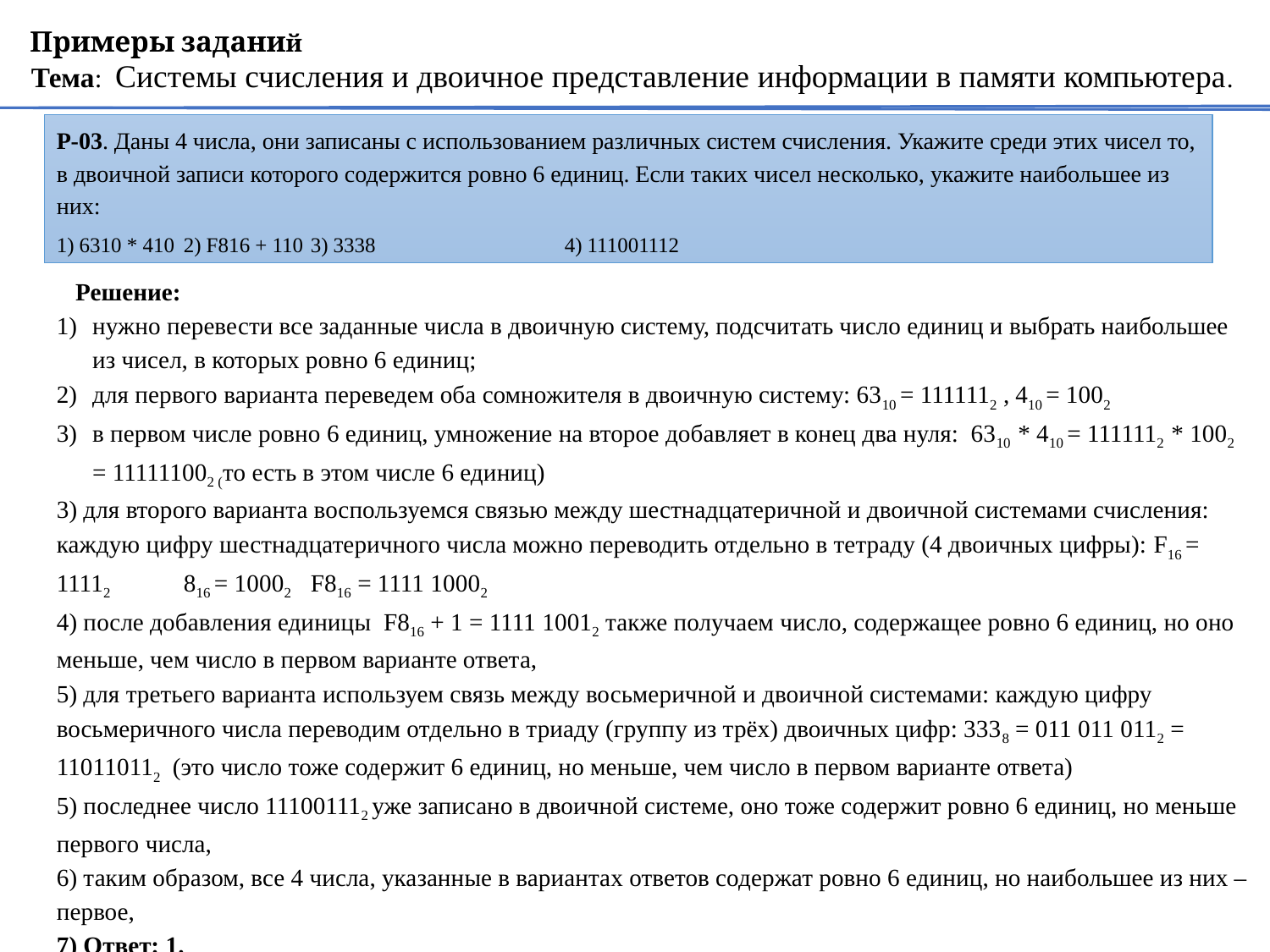

Тема:  Системы счисления и двоичное представление информации в памяти компьютера.
Примеры заданий
Р-03. Даны 4 числа, они записаны с использованием различных систем счисления. Укажите среди этих чисел то, в двоичной записи которого содержится ровно 6 единиц. Если таких чисел несколько, укажите наибольшее из них:
1) 6310 * 410	2) F816 + 110	3) 3338		4) 111001112
Решение:
нужно перевести все заданные числа в двоичную систему, подсчитать число единиц и выбрать наибольшее из чисел, в которых ровно 6 единиц;
для первого варианта переведем оба сомножителя в двоичную систему: 63­10 = 111111­2 , 410 = 100­2
в первом числе ровно 6 единиц, умножение на второе добавляет в конец два нуля:  63­10  * 410 = 111111­2  * 100­2 = 111111­002 (то есть в этом числе 6 единиц)
3) для второго варианта воспользуемся связью между шестнадцатеричной и двоичной системами счисления: каждую цифру шестнадцатеричного числа можно переводить отдельно в тетраду (4 двоичных цифры): F­16 = 1111­2 	816 = 100­02	F816 = 1111 10002
4) после добавления единицы  F816 + 1 = 1111 10012 также получаем число, содержащее ровно 6 единиц, но оно меньше, чем число в первом варианте ответа,
5) для третьего варианта используем связь между восьмеричной и двоичной системами: каждую цифру восьмеричного числа переводим отдельно в триаду (группу из трёх) двоичных цифр: 3338 = 011 011 011­2 = 110110112  (это число тоже содержит 6 единиц, но меньше, чем число в первом варианте ответа)
5) последнее число 111001112 уже записано в двоичной системе, оно тоже содержит ровно 6 единиц, но меньше первого числа,
6) таким образом, все 4 числа, указанные в вариантах ответов содержат ровно 6 единиц, но наибольшее из них – первое,
7) Ответ: 1.